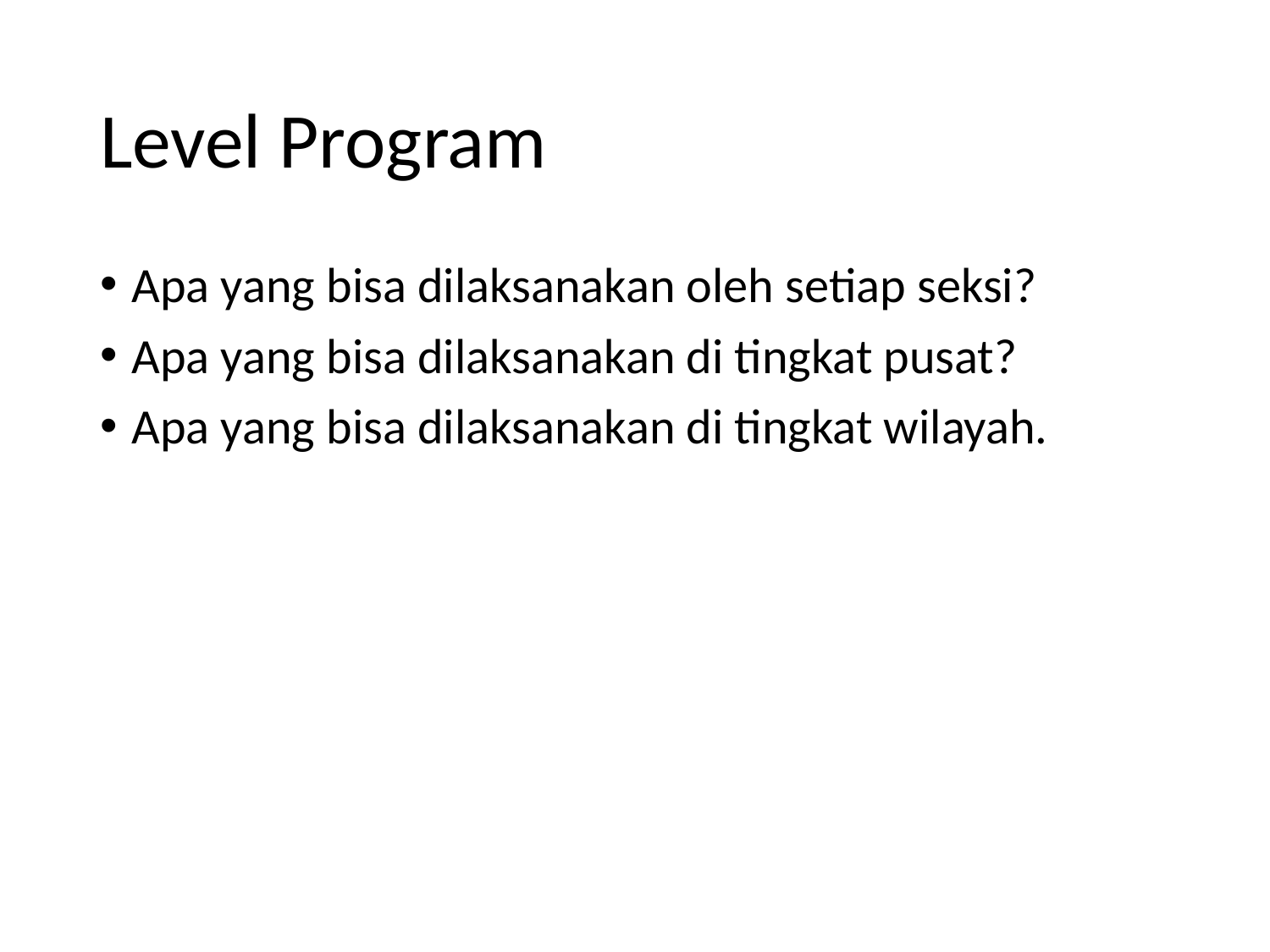

# Level Program
Apa yang bisa dilaksanakan oleh setiap seksi?
Apa yang bisa dilaksanakan di tingkat pusat?
Apa yang bisa dilaksanakan di tingkat wilayah.